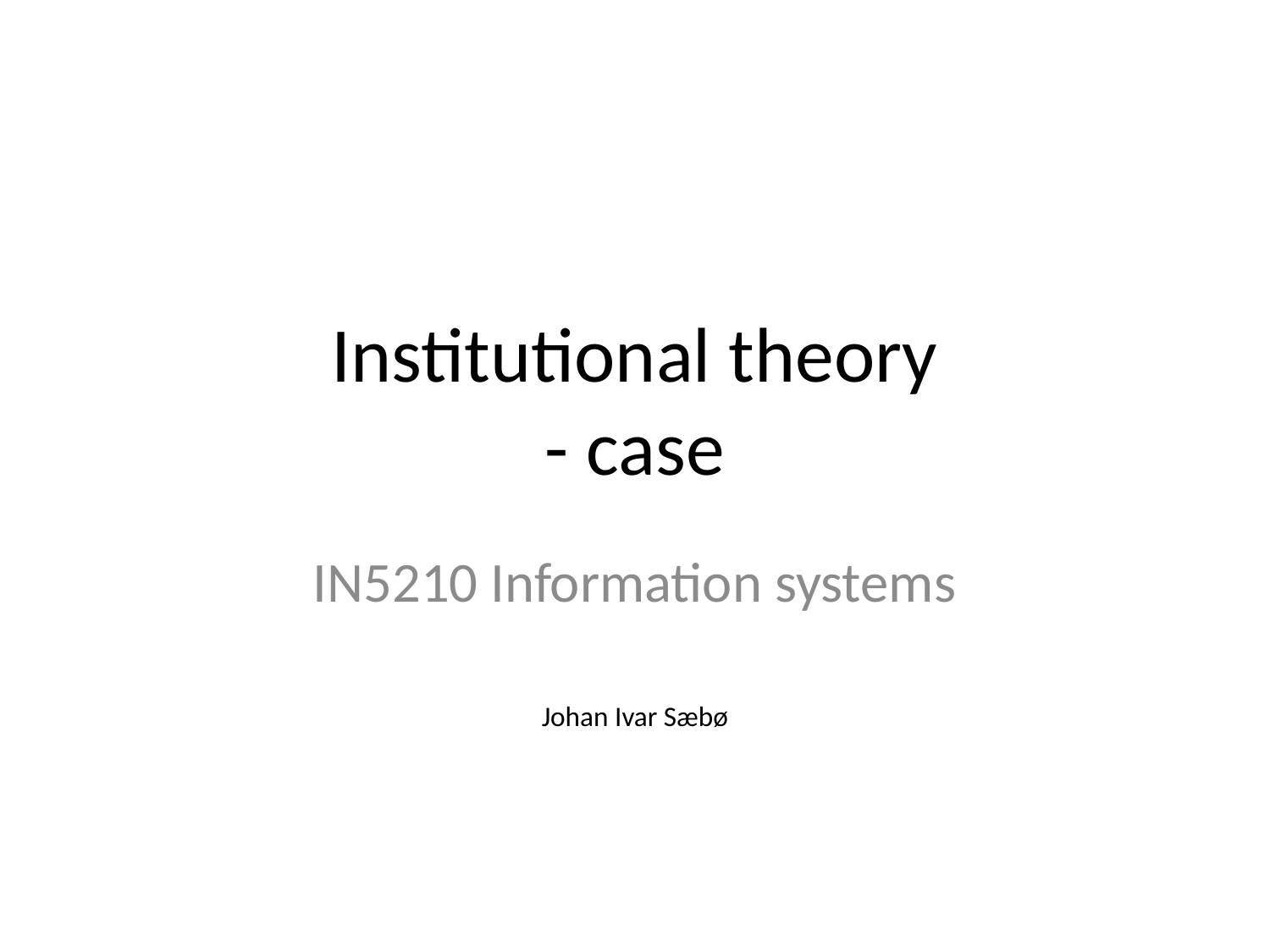

# Institutional theory - case
IN5210 Information systems

Johan Ivar Sæbø